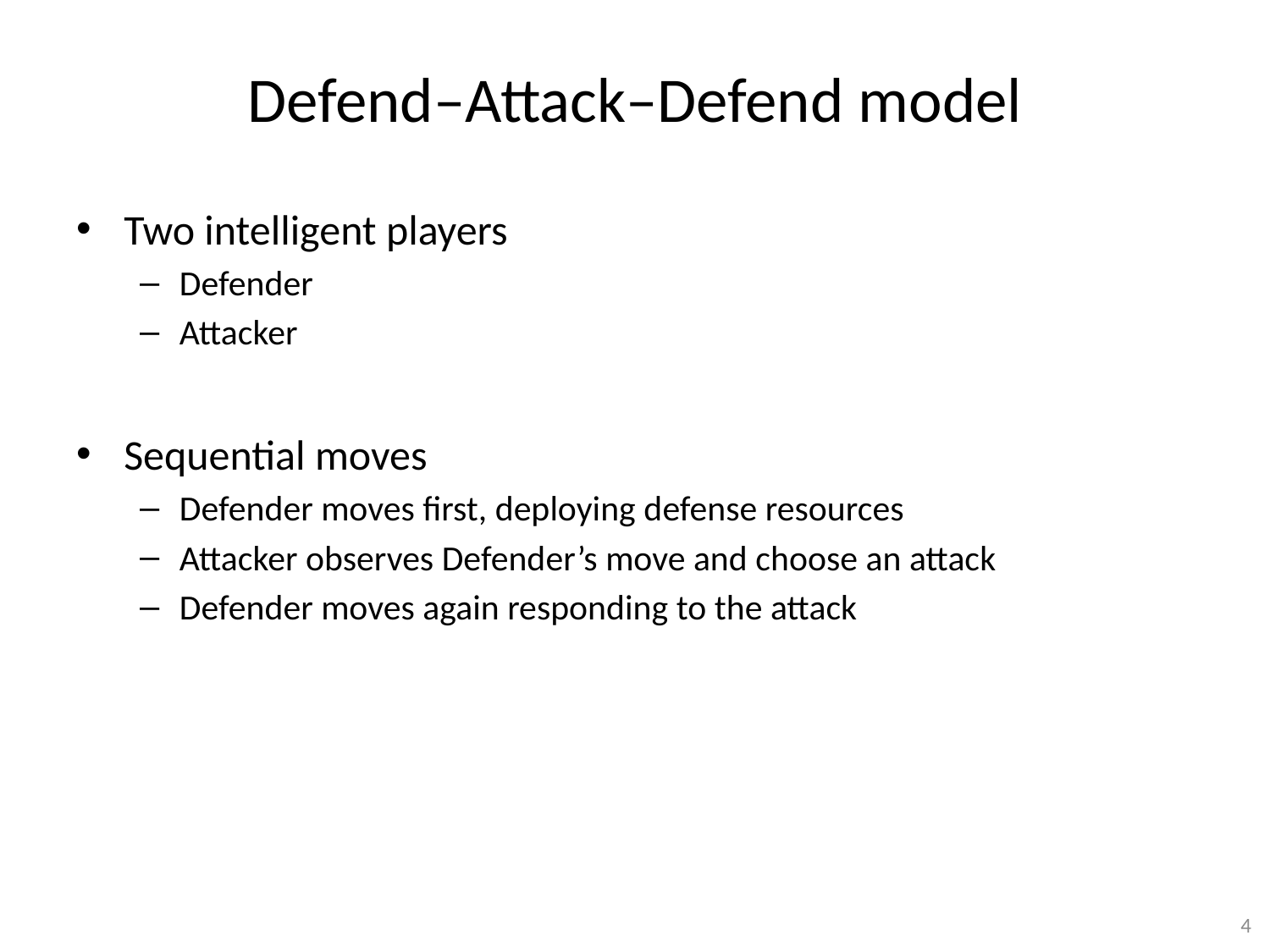

# Defend–Attack–Defend model
Two intelligent players
Defender
Attacker

Sequential moves
Defender moves first, deploying defense resources
Attacker observes Defender’s move and choose an attack
Defender moves again responding to the attack

4